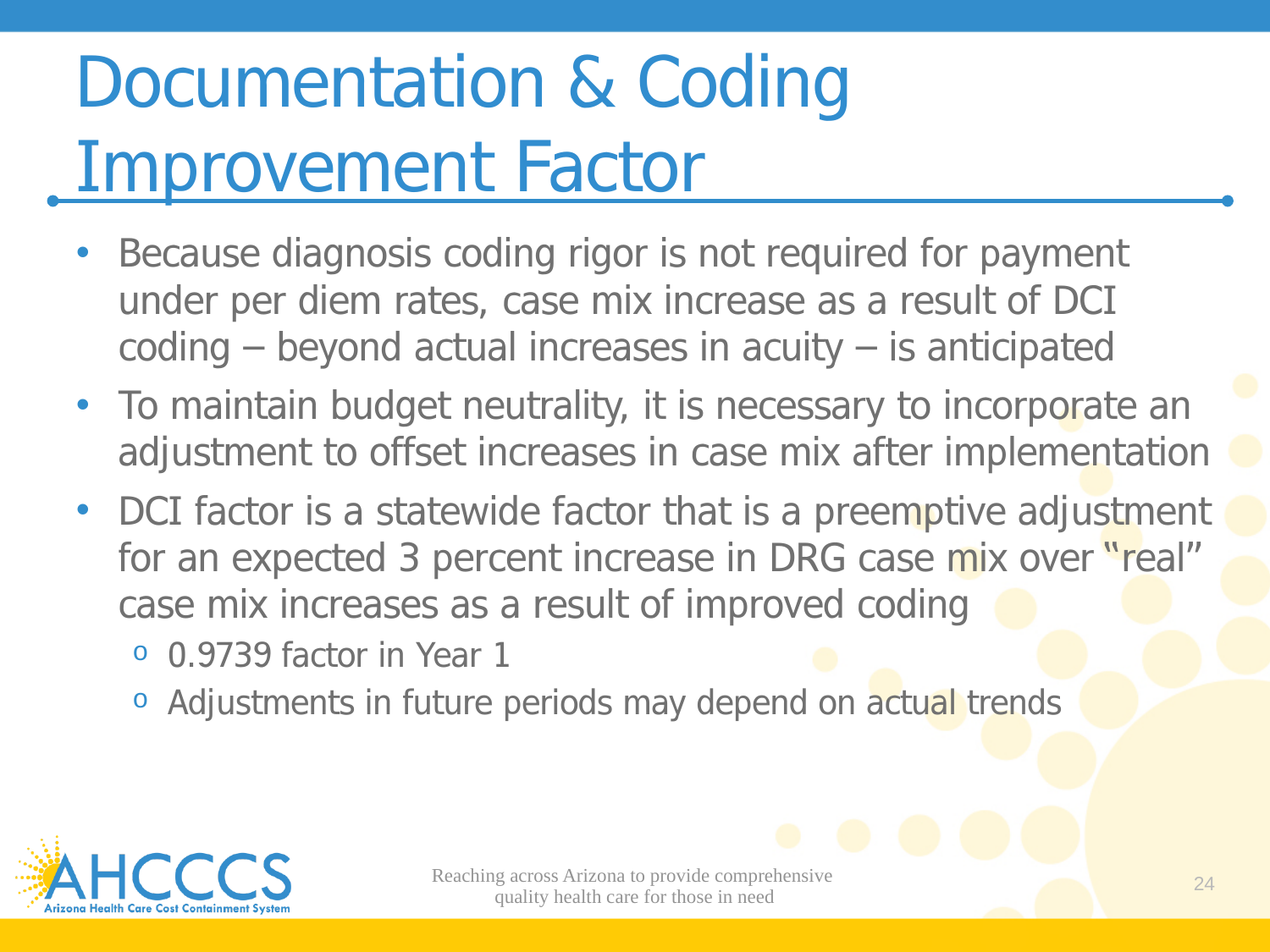

# Documentation & Coding Improvement Factor
Because diagnosis coding rigor is not required for payment under per diem rates, case mix increase as a result of DCI coding – beyond actual increases in acuity – is anticipated
To maintain budget neutrality, it is necessary to incorporate an adjustment to offset increases in case mix after implementation
DCI factor is a statewide factor that is a preemptive adjustment for an expected 3 percent increase in DRG case mix over “real” case mix increases as a result of improved coding
0.9739 factor in Year 1
Adjustments in future periods may depend on actual trends

Reaching across Arizona to provide comprehensive
quality health care for those in need
24